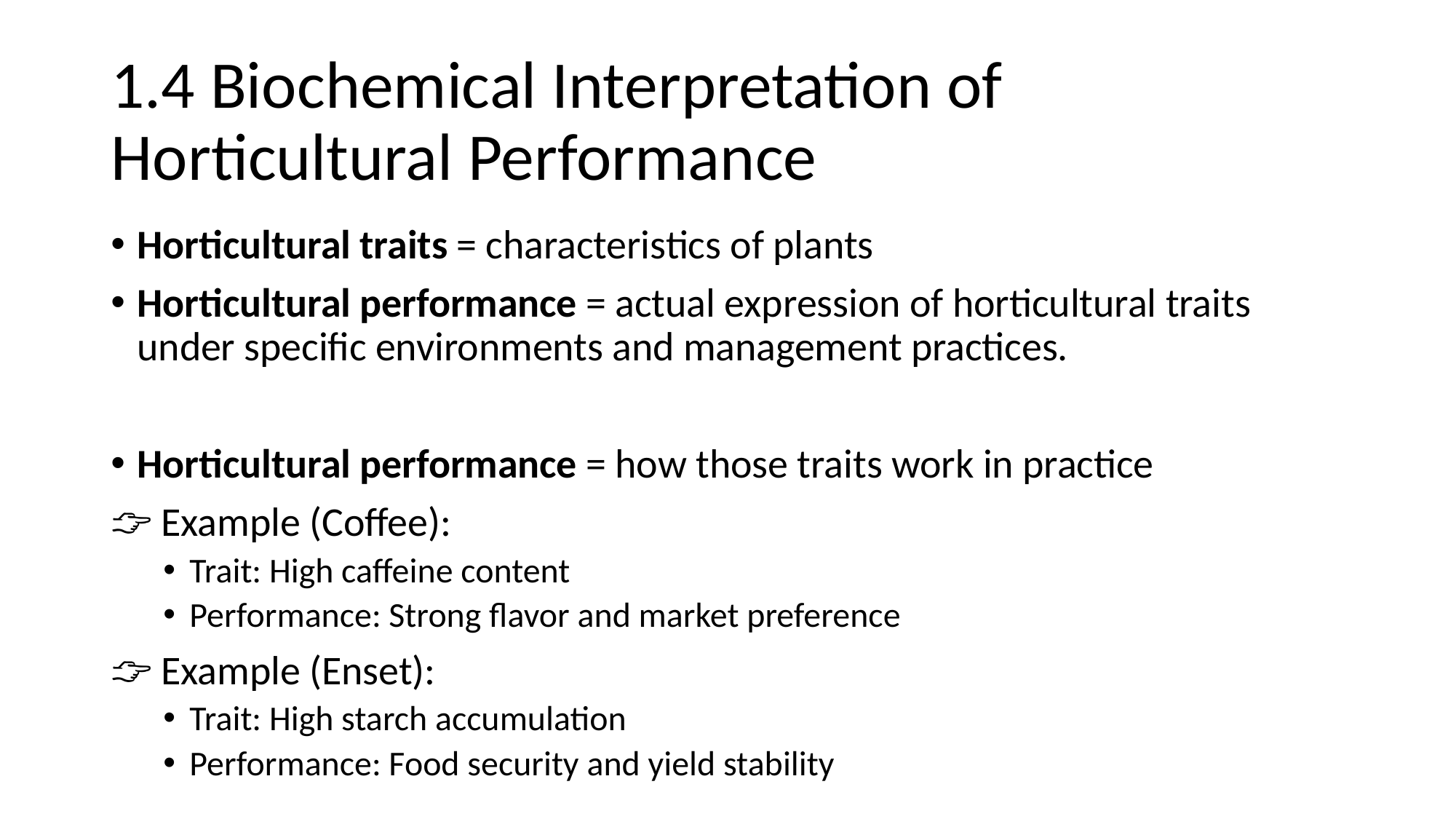

# 1.4 Biochemical Interpretation of Horticultural Performance
Horticultural traits = characteristics of plants
Horticultural performance = actual expression of horticultural traits under specific environments and management practices.

Horticultural performance = how those traits work in practice
👉 Example (Coffee):
Trait: High caffeine content
Performance: Strong flavor and market preference
👉 Example (Enset):
Trait: High starch accumulation
Performance: Food security and yield stability